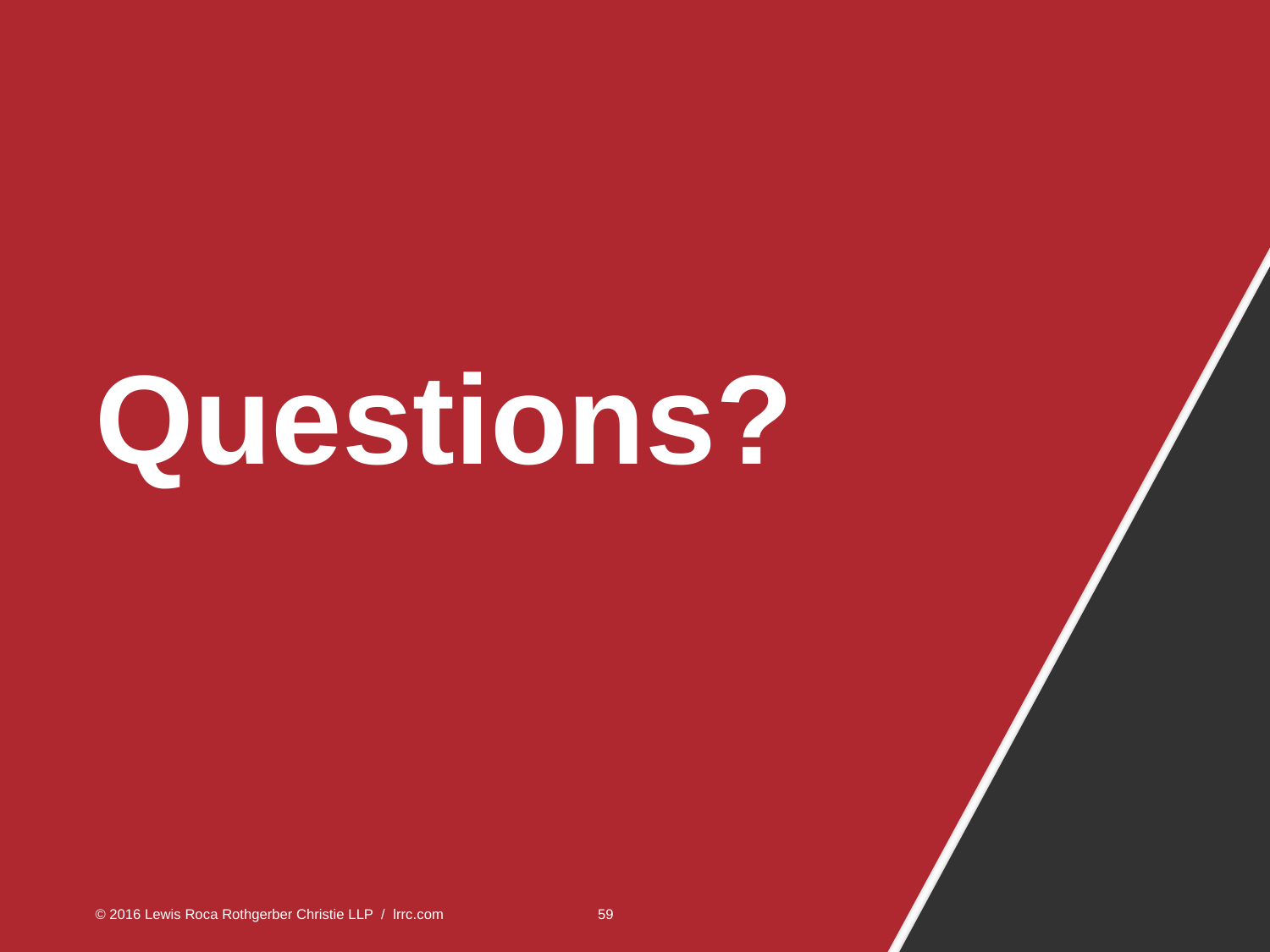

# Questions?
© 2016 Lewis Roca Rothgerber Christie LLP  /  lrrc.com
59